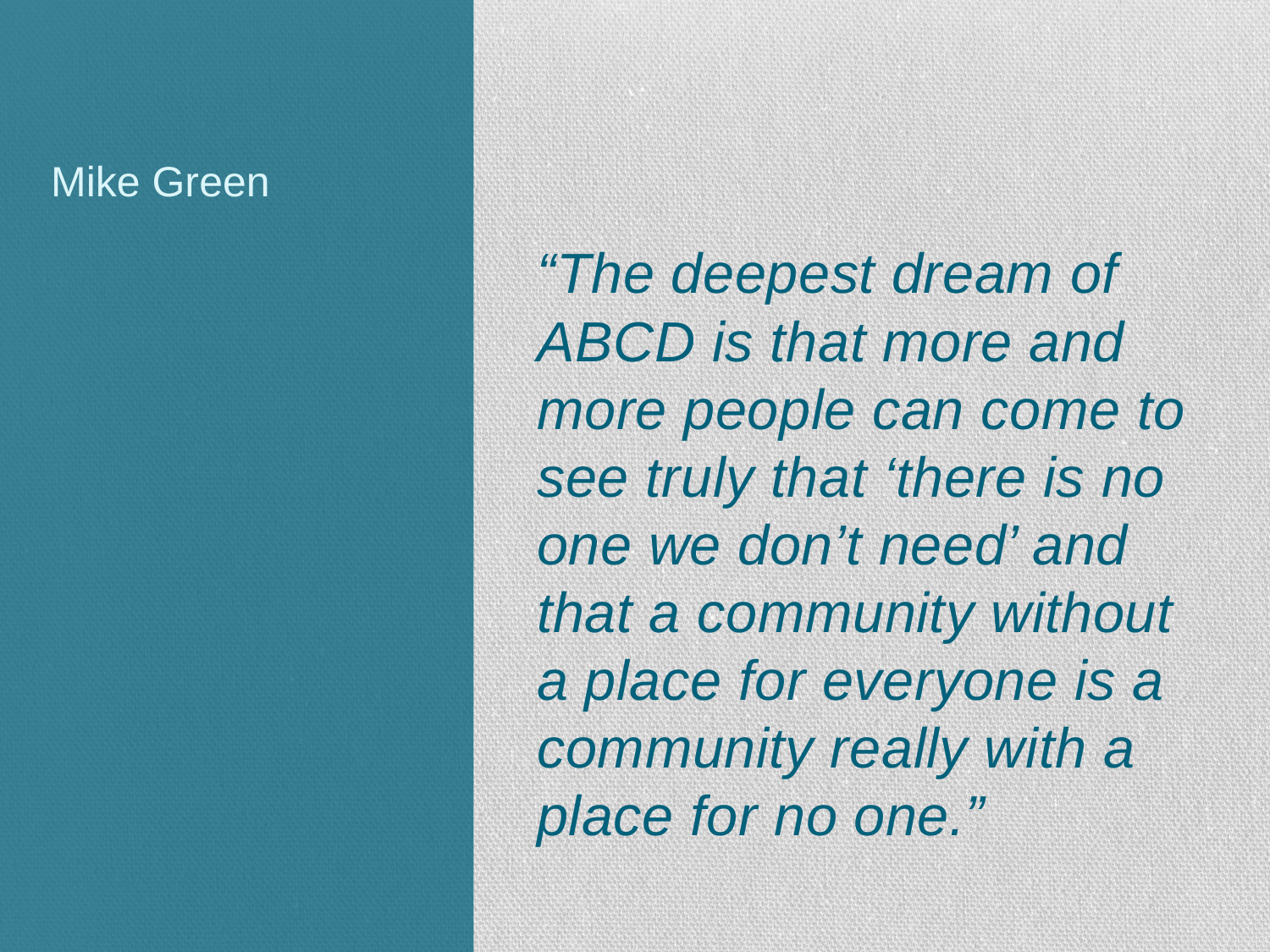

# Mike Green

“The deepest dream of ABCD is that more and more people can come to see truly that ‘there is no one we don’t need’ and that a community without a place for everyone is a community really with a place for no one.”